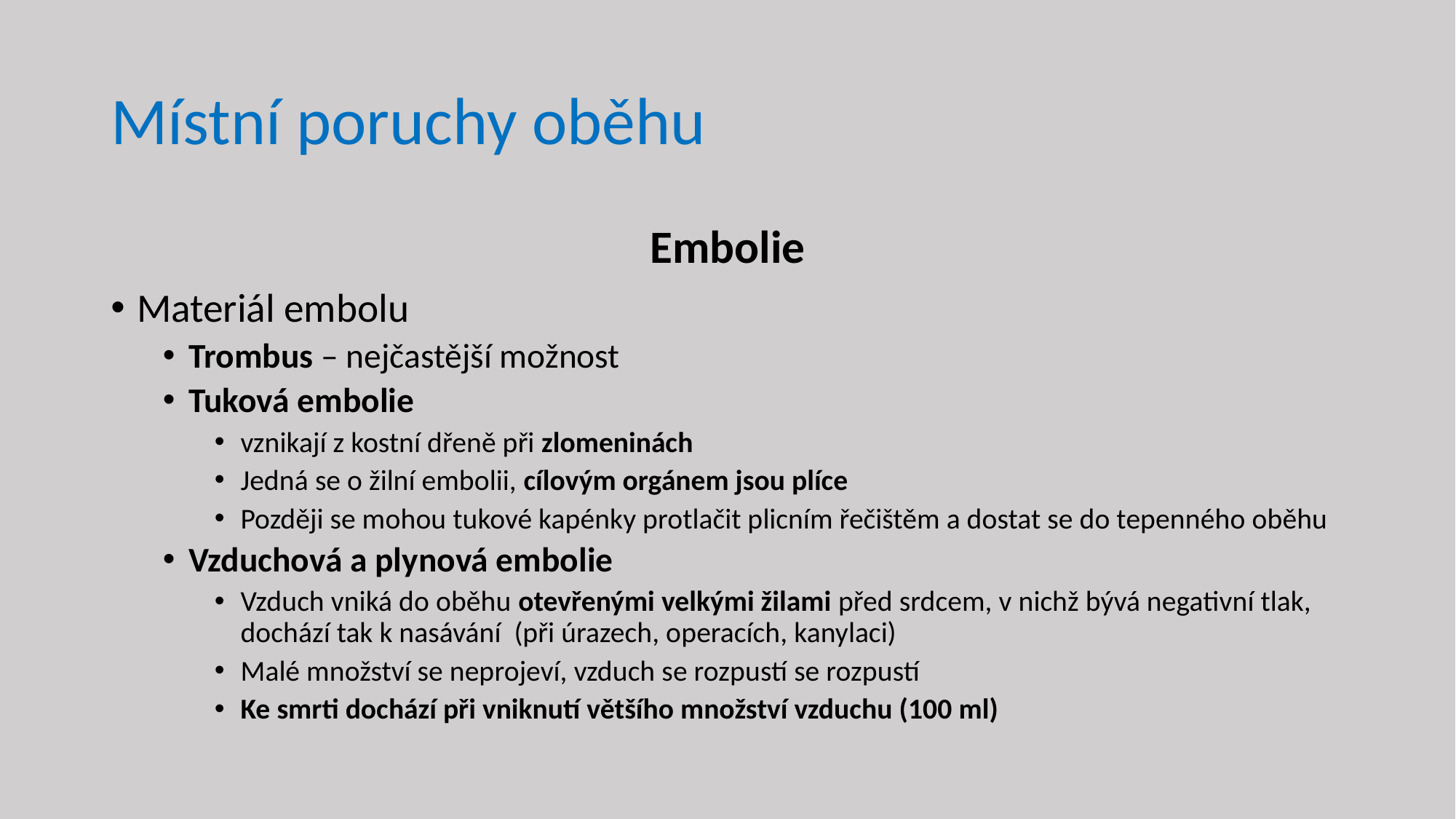

# Místní poruchy oběhu
Embolie
Materiál embolu
Trombus – nejčastější možnost
Tuková embolie
vznikají z kostní dřeně při zlomeninách
Jedná se o žilní embolii, cílovým orgánem jsou plíce
Později se mohou tukové kapénky protlačit plicním řečištěm a dostat se do tepenného oběhu
Vzduchová a plynová embolie
Vzduch vniká do oběhu otevřenými velkými žilami před srdcem, v nichž bývá negativní tlak, dochází tak k nasávání  (při úrazech, operacích, kanylaci)
Malé množství se neprojeví, vzduch se rozpustí se rozpustí
Ke smrti dochází při vniknutí většího množství vzduchu (100 ml)